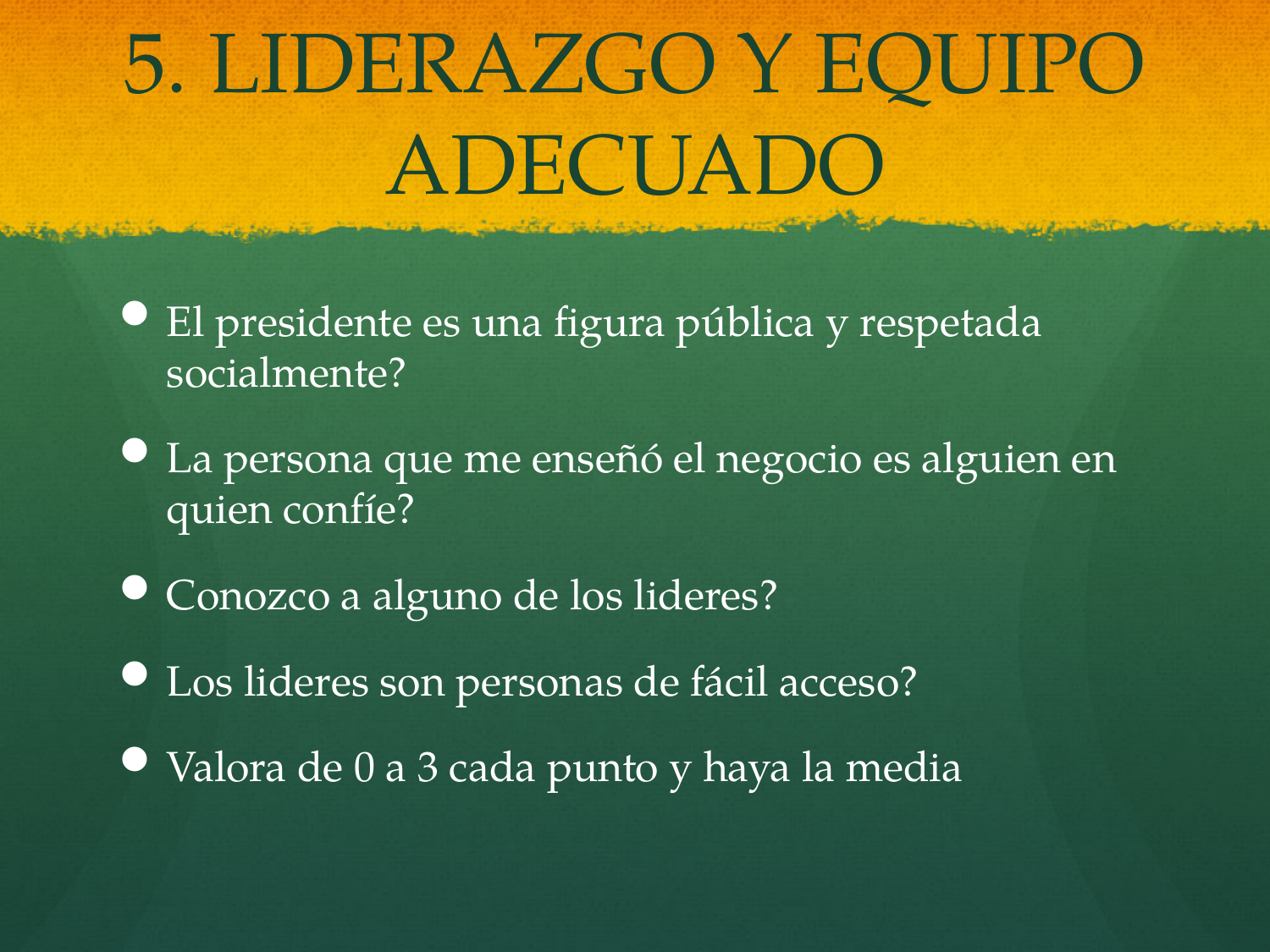

# 5. LIDERAZGO Y EQUIPO ADECUADO
El presidente es una figura pública y respetada socialmente?
La persona que me enseñó el negocio es alguien en quien confíe?
Conozco a alguno de los lideres?
Los lideres son personas de fácil acceso?
Valora de 0 a 3 cada punto y haya la media